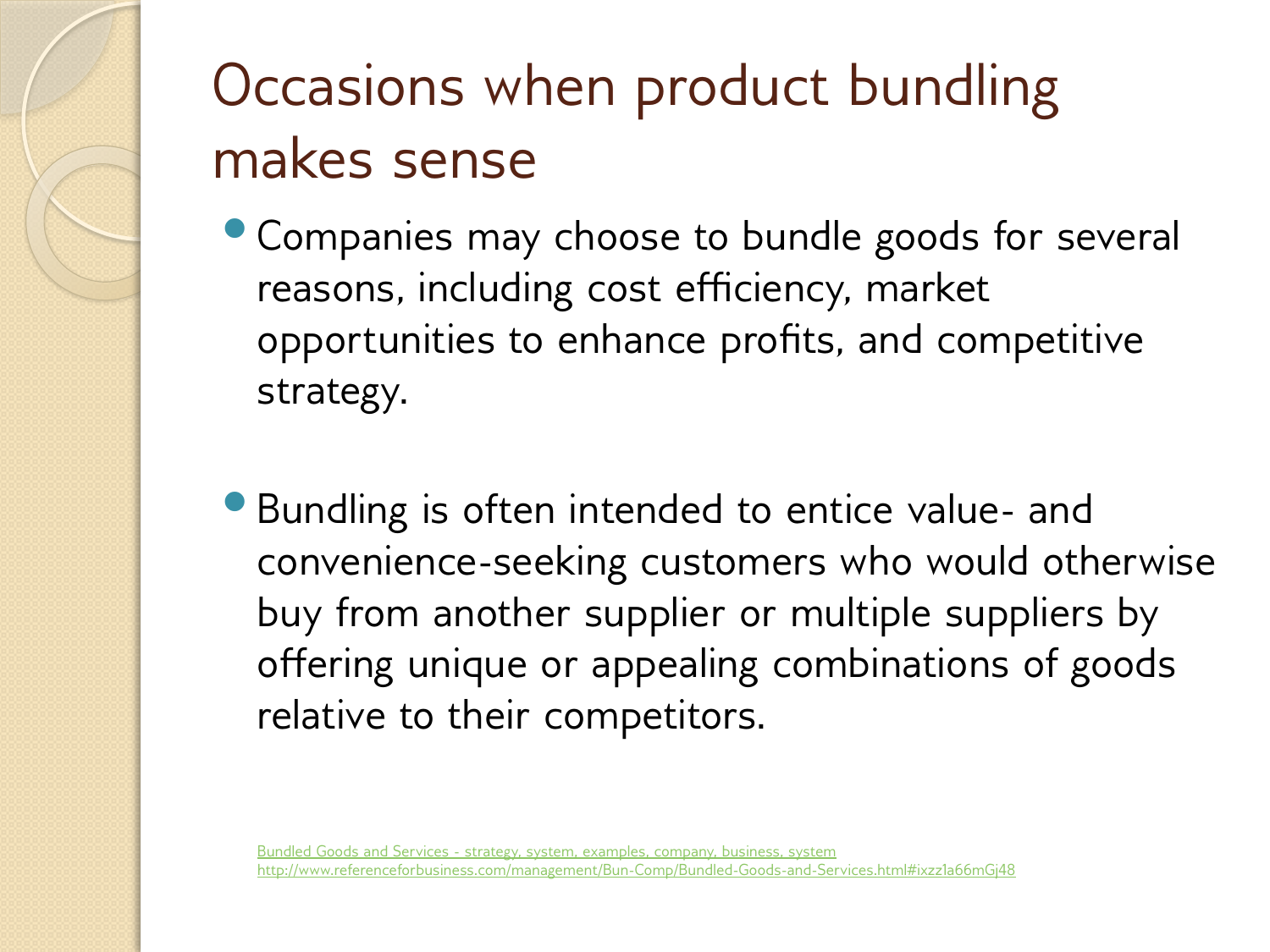

# Occasions when product bundling makes sense
Companies may choose to bundle goods for several reasons, including cost efficiency, market opportunities to enhance profits, and competitive strategy.

Bundling is often intended to entice value- and convenience-seeking customers who would otherwise buy from another supplier or multiple suppliers by offering unique or appealing combinations of goods relative to their competitors.
Bundled Goods and Services - strategy, system, examples, company, business, system http://www.referenceforbusiness.com/management/Bun-Comp/Bundled-Goods-and-Services.html#ixzz1a66mGj48